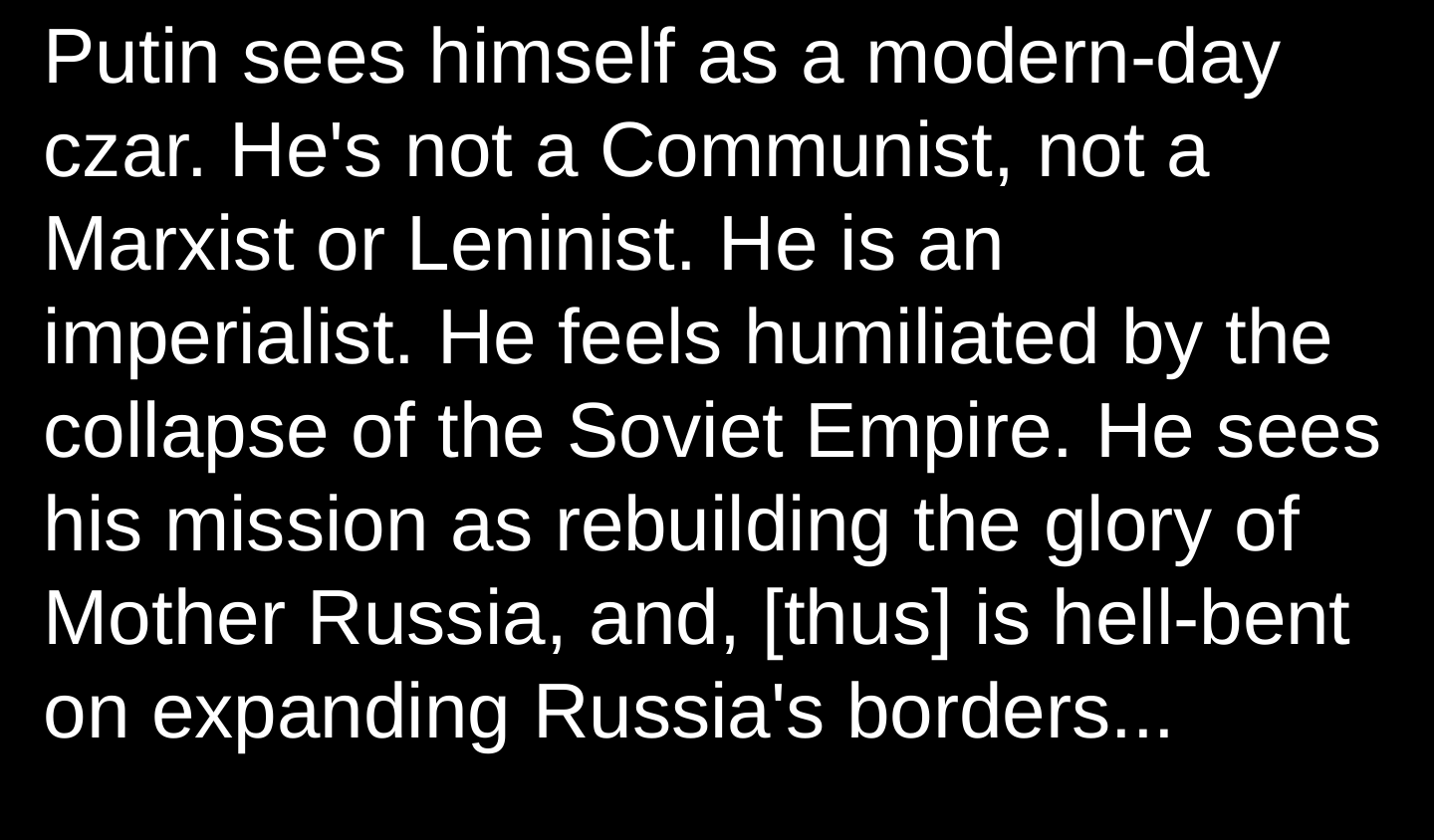

Putin sees himself as a modern-day czar. He's not a Communist, not a Marxist or Leninist. He is an imperialist. He feels humiliated by the collapse of the Soviet Empire. He sees his mission as rebuilding the glory of Mother Russia, and, [thus] is hell-bent on expanding Russia's borders...